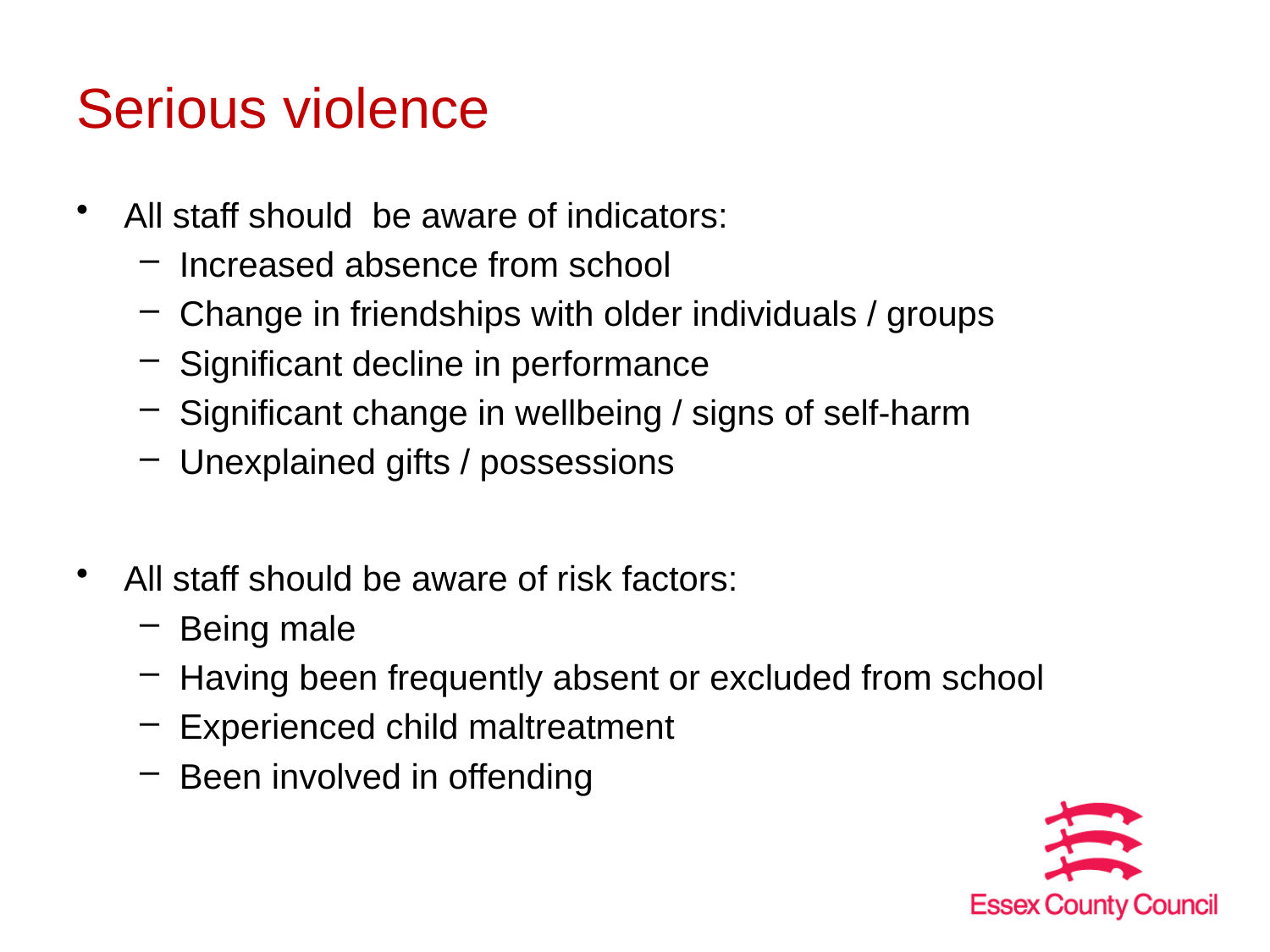

Serious violence
All staff should  be aware of indicators:
Increased absence from school
Change in friendships with older individuals / groups
Significant decline in performance
Significant change in wellbeing / signs of self-harm
Unexplained gifts / possessions

All staff should be aware of risk factors:
Being male
Having been frequently absent or excluded from school
Experienced child maltreatment
Been involved in offending